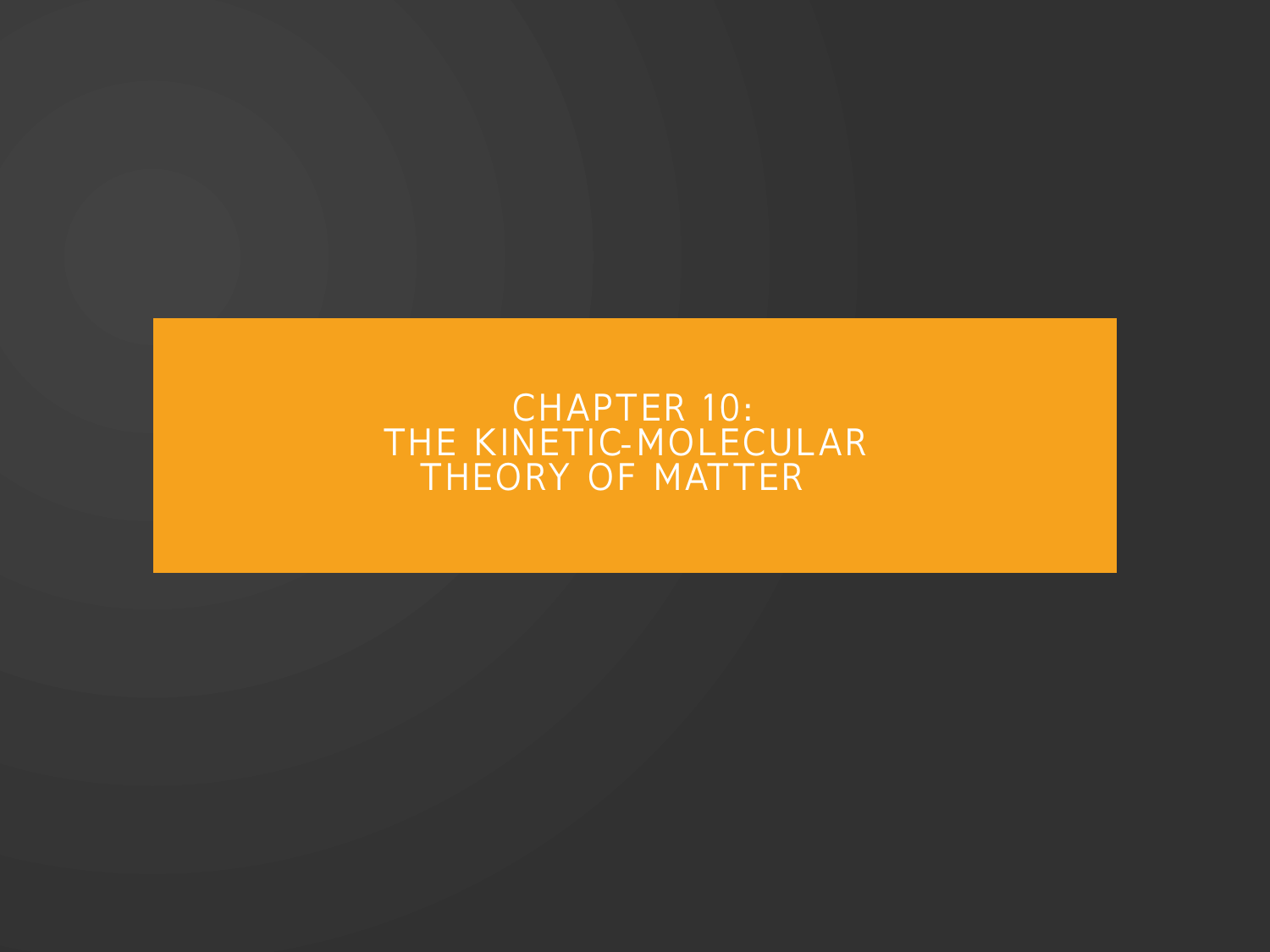

# Chapter 10: The Kinetic-Molecular Theory of Matter